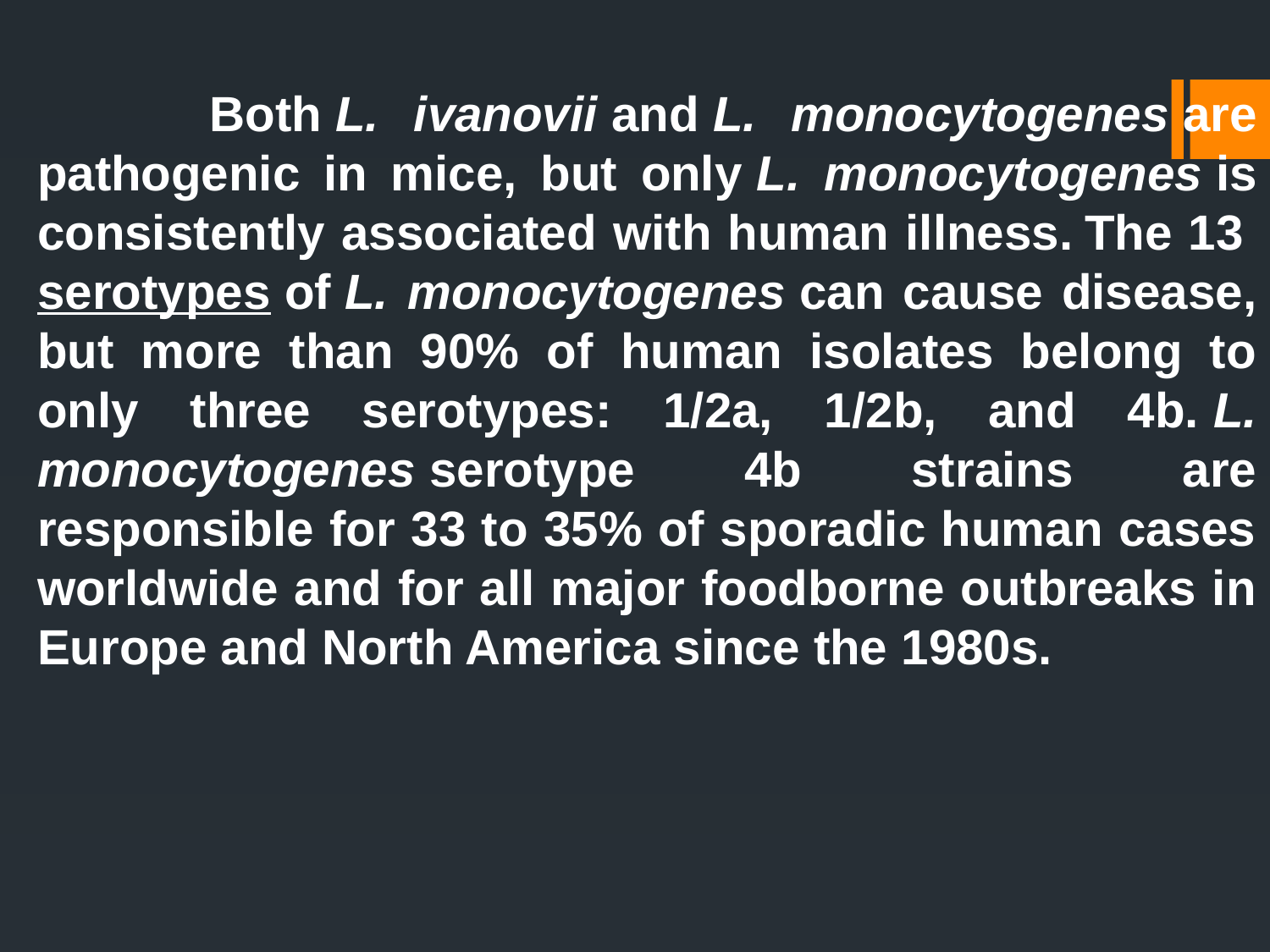

Both L. ivanovii and L. monocytogenes are pathogenic in mice, but only L. monocytogenes is consistently associated with human illness. The 13 serotypes of L. monocytogenes can cause disease, but more than 90% of human isolates belong to only three serotypes: 1/2a, 1/2b, and 4b. L. monocytogenes serotype 4b strains are responsible for 33 to 35% of sporadic human cases worldwide and for all major foodborne outbreaks in Europe and North America since the 1980s.